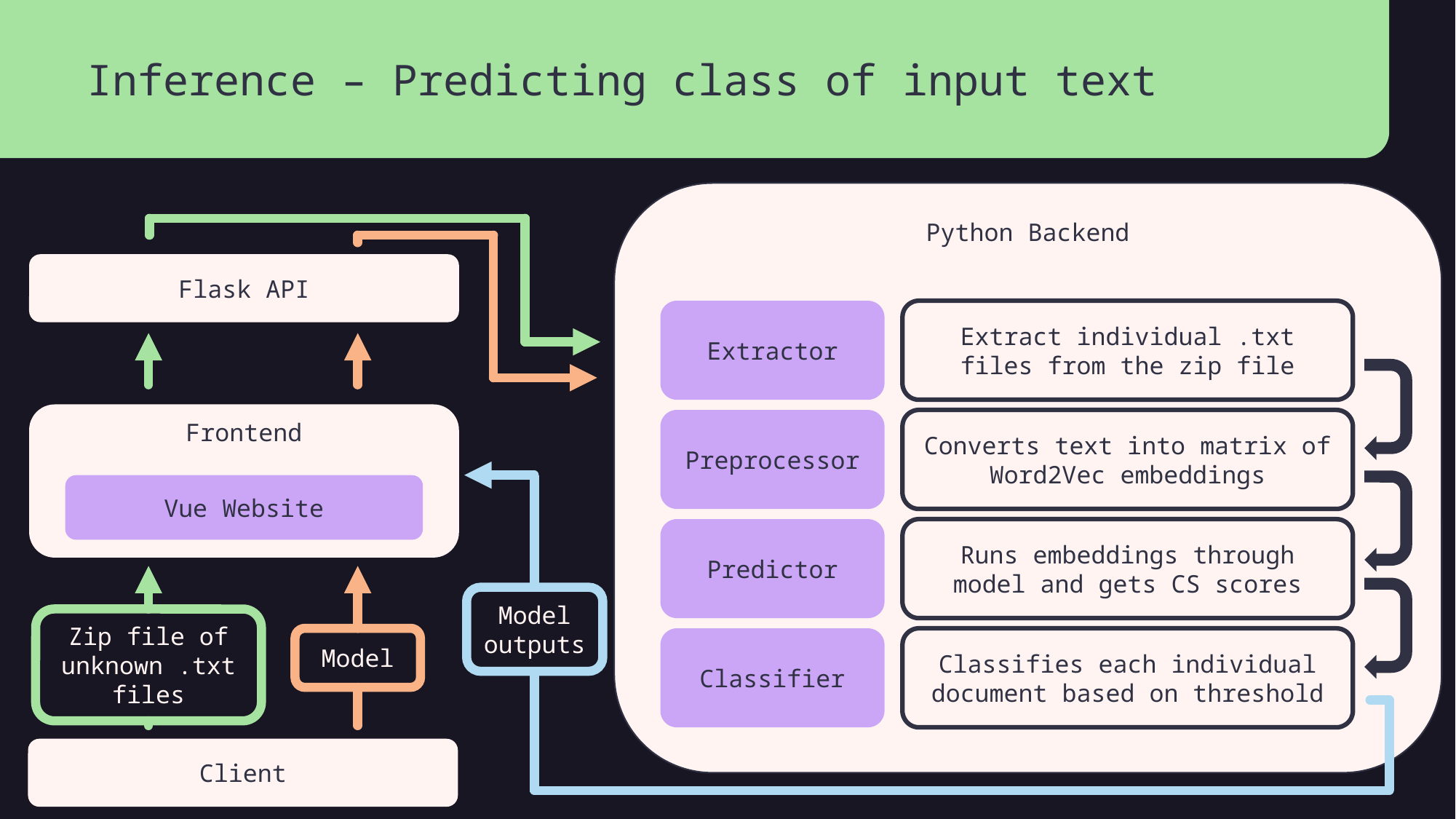

Inference – Predicting class of input text
Python Backend
Flask API
Extractor
Extract individual .txt files from the zip file

Frontend
Preprocessor
Converts text into matrix of Word2Vec embeddings
Vue Website

Predictor
Runs embeddings through model and gets CS scores
Model outputs

Zip file of unknown .txt files
Model
Classifier
Classifies each individual document based on threshold
Client